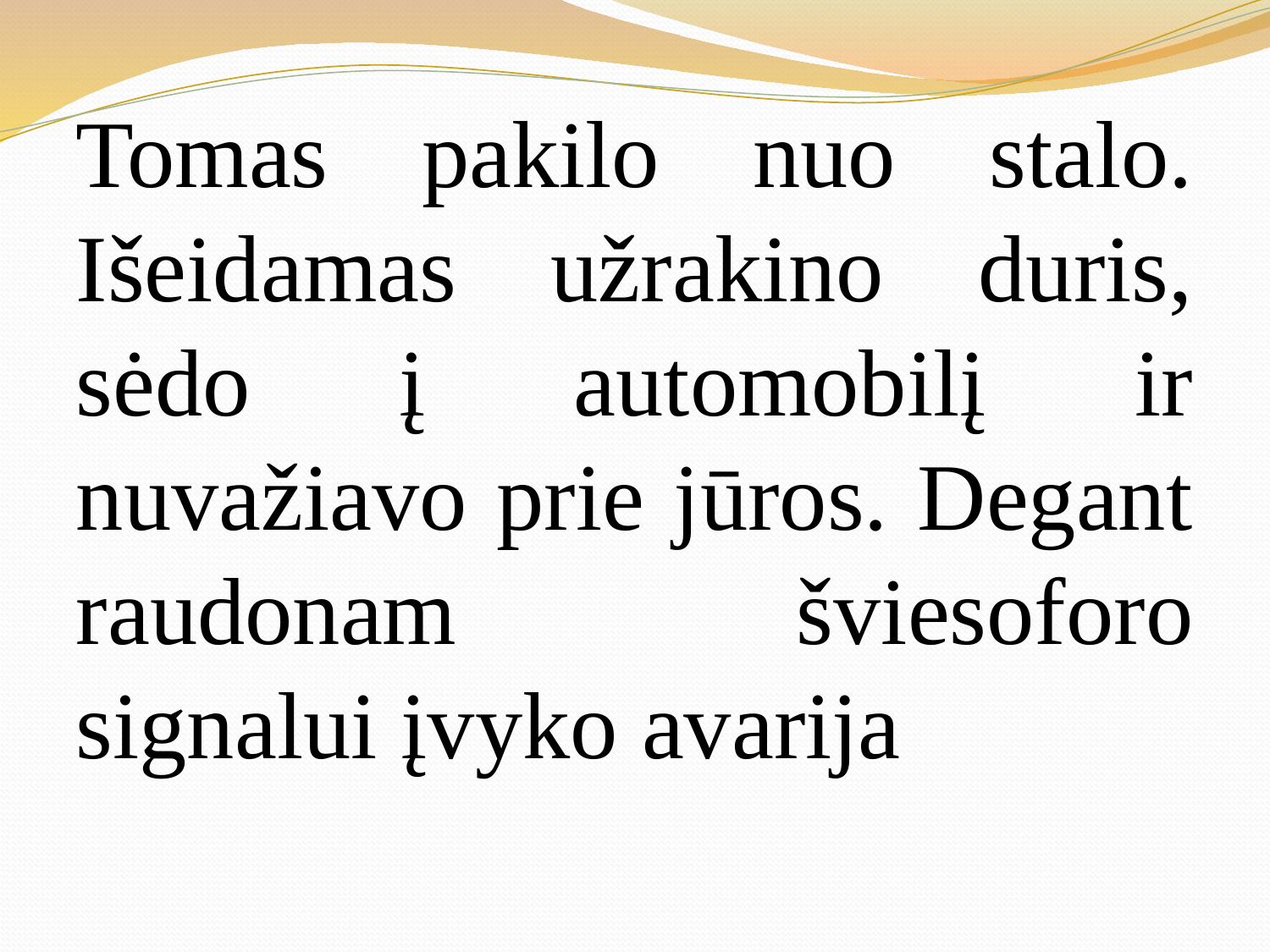

Tomas pakilo nuo stalo. Išeidamas užrakino duris, sėdo į automobilį ir nuvažiavo prie jūros. Degant raudonam šviesoforo signalui įvyko avarija